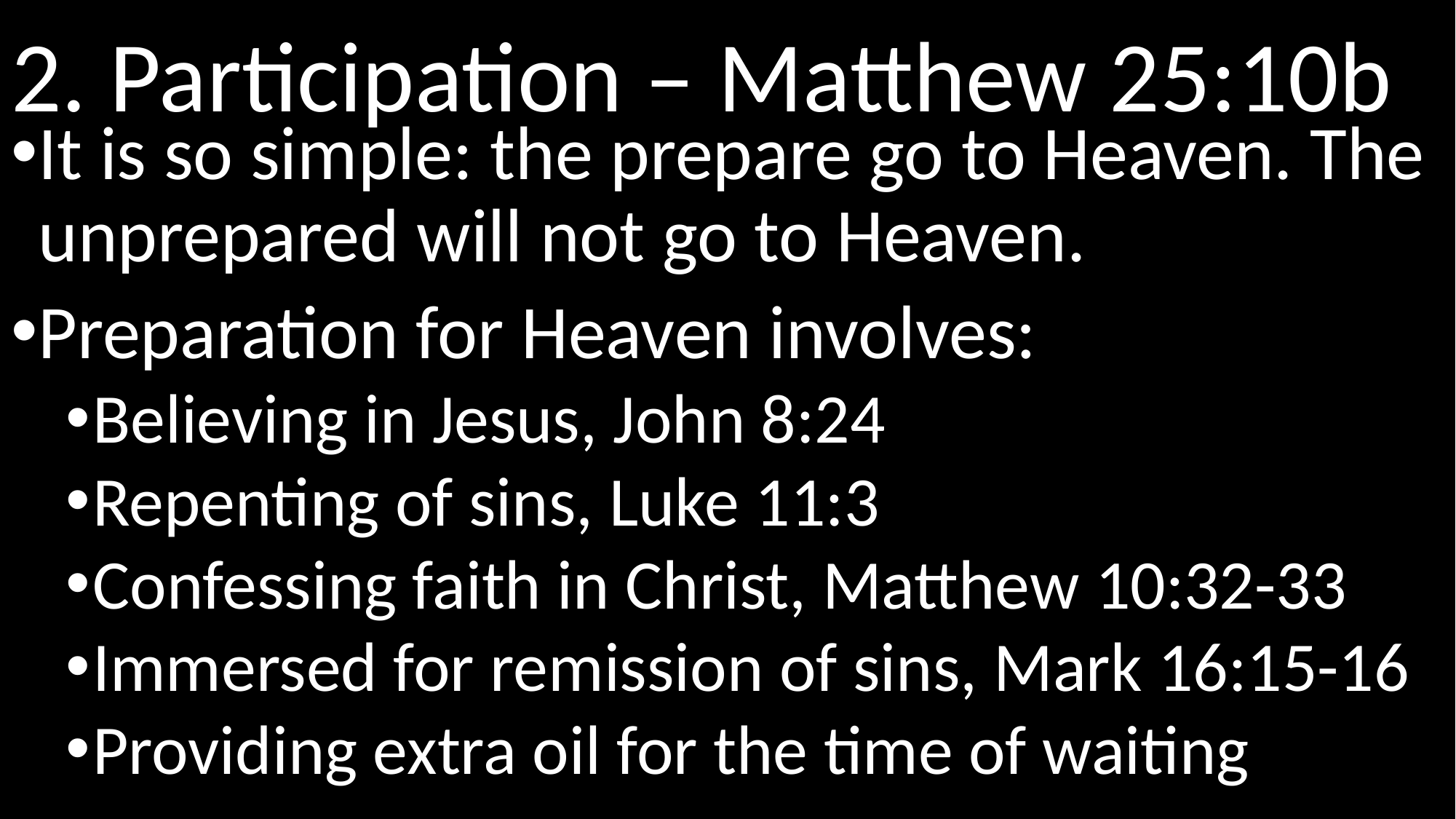

# 2. Participation – Matthew 25:10b
It is so simple: the prepare go to Heaven. The unprepared will not go to Heaven.
Preparation for Heaven involves:
Believing in Jesus, John 8:24
Repenting of sins, Luke 11:3
Confessing faith in Christ, Matthew 10:32-33
Immersed for remission of sins, Mark 16:15-16
Providing extra oil for the time of waiting